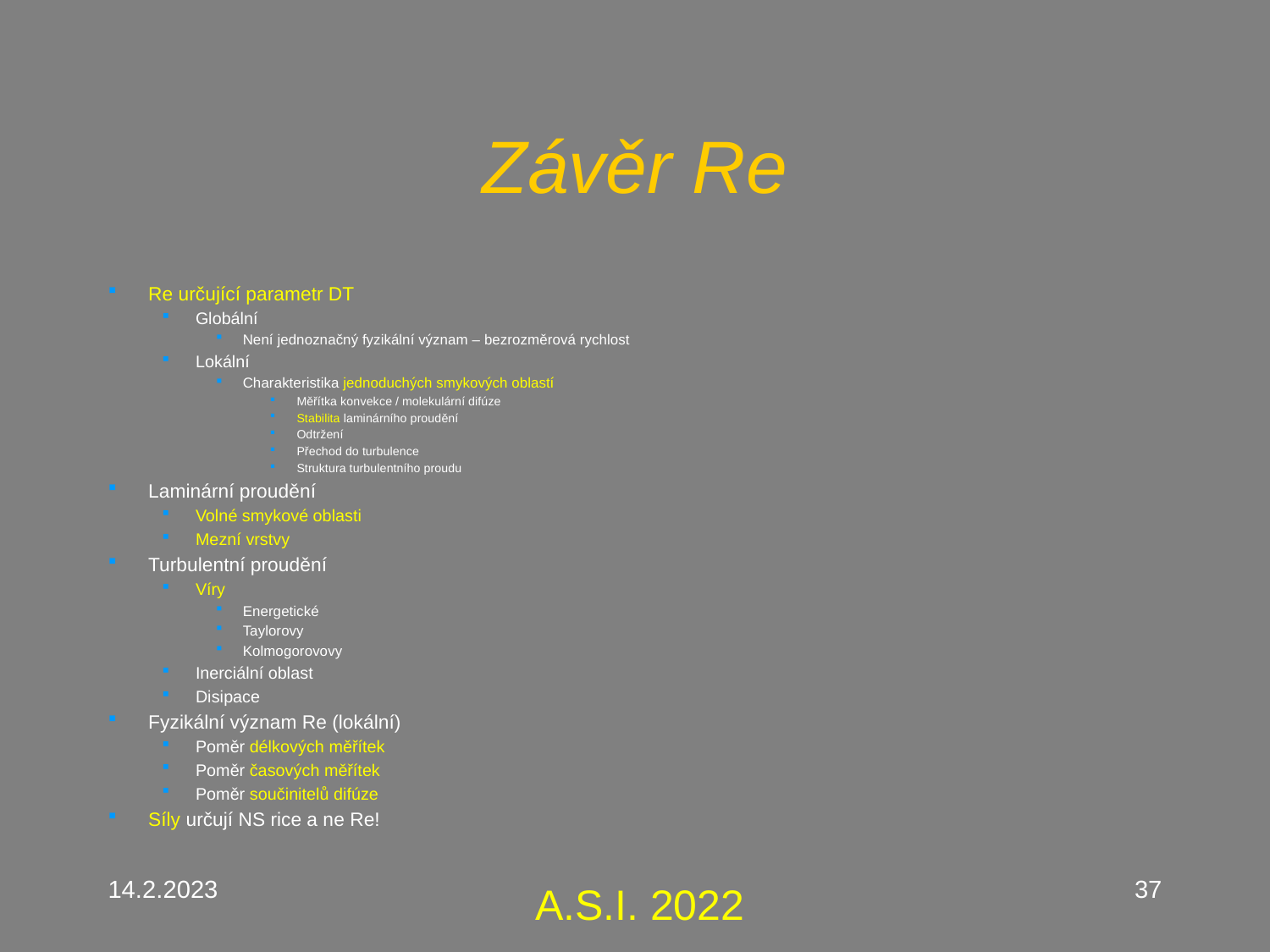

# Závěr Re
Re určující parametr DT
Globální
Není jednoznačný fyzikální význam – bezrozměrová rychlost
Lokální
Charakteristika jednoduchých smykových oblastí
Měřítka konvekce / molekulární difúze
Stabilita laminárního proudění
Odtržení
Přechod do turbulence
Struktura turbulentního proudu
Laminární proudění
Volné smykové oblasti
Mezní vrstvy
Turbulentní proudění
Víry
Energetické
Taylorovy
Kolmogorovovy
Inerciální oblast
Disipace
Fyzikální význam Re (lokální)
Poměr délkových měřítek
Poměr časových měřítek
Poměr součinitelů difúze
Síly určují NS rice a ne Re!
14.2.2023
37